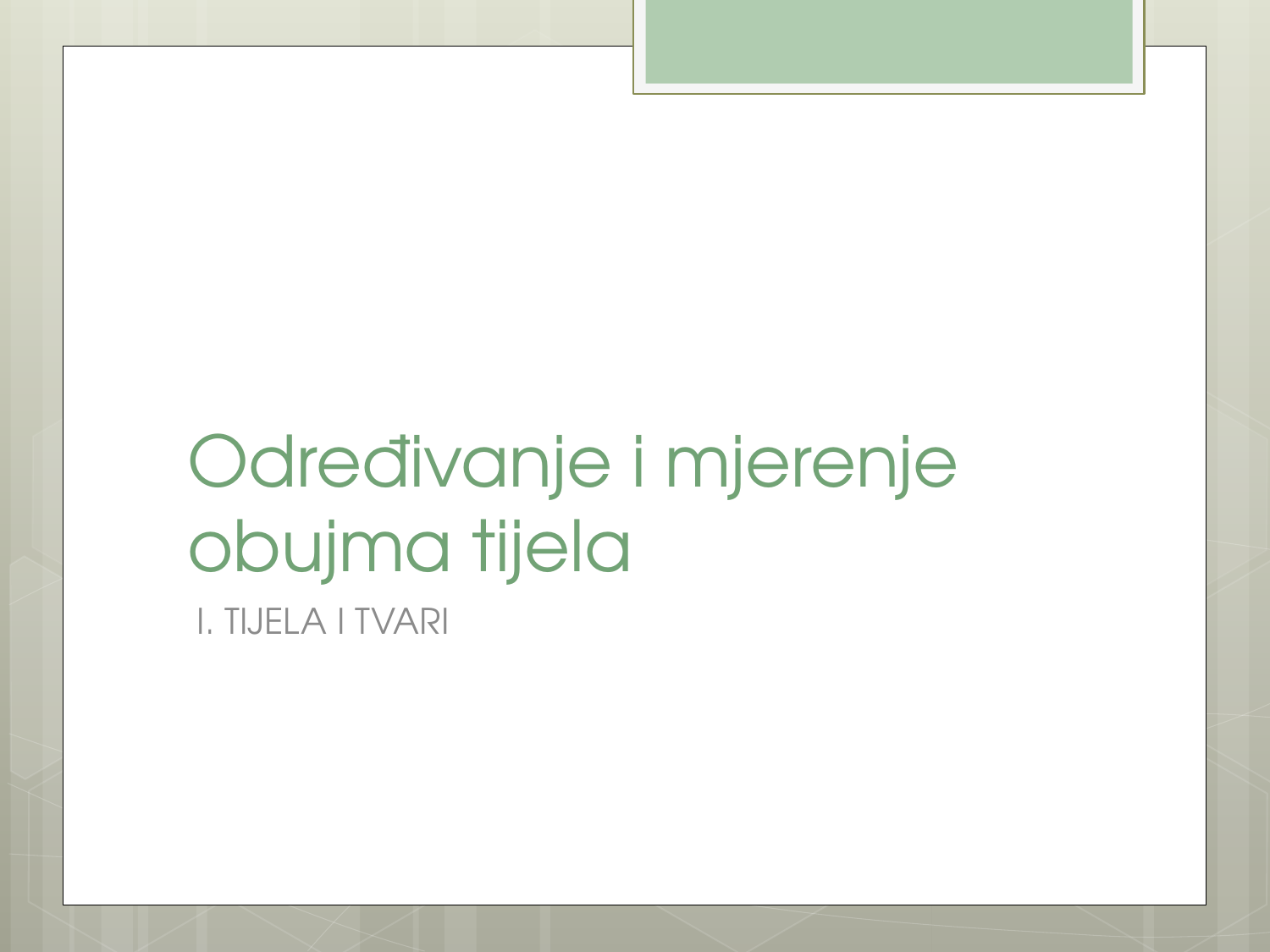

# Određivanje i mjerenje obujma tijela
 I. TIJELA I TVARI